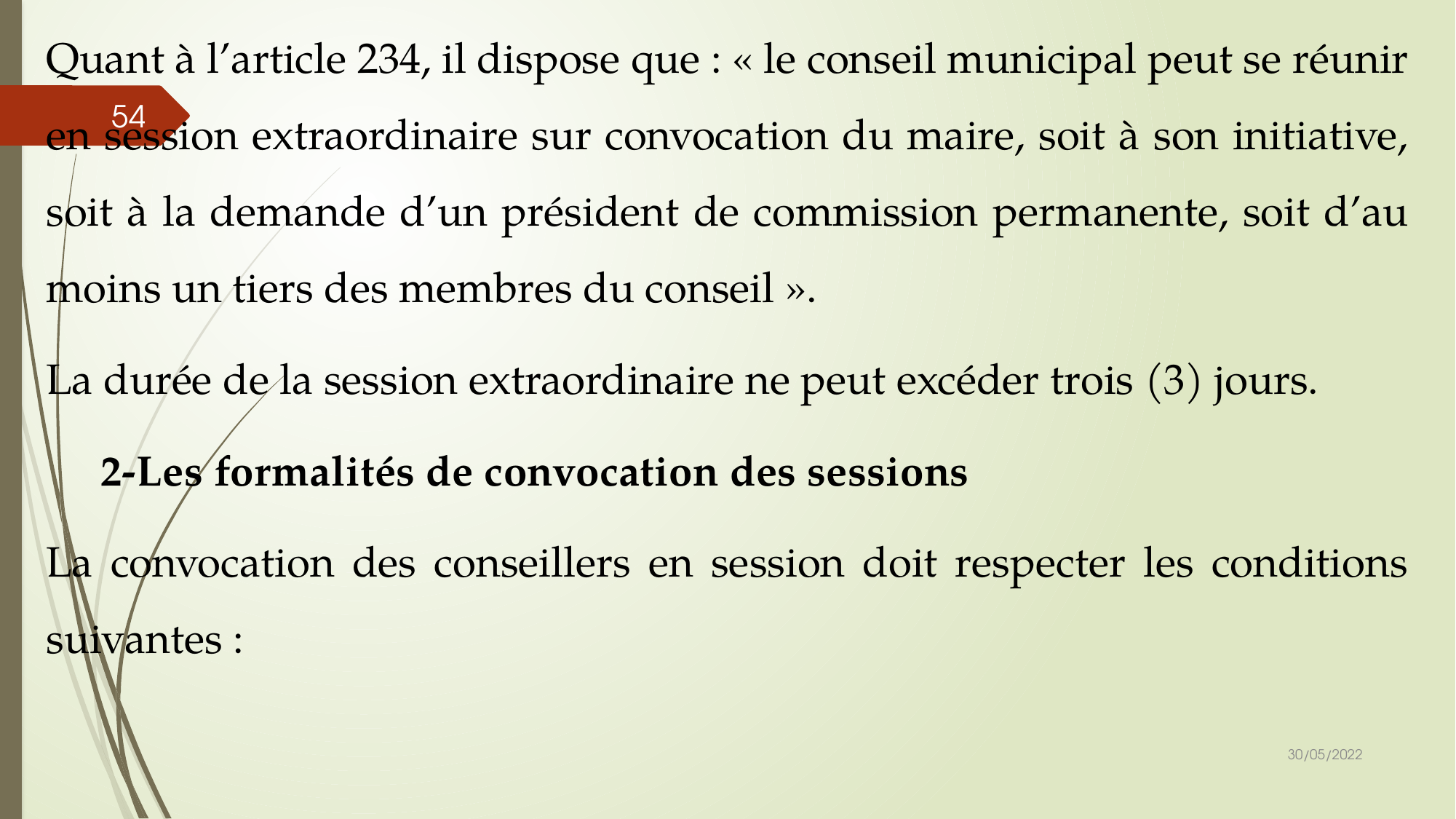

Quant à l’article 234, il dispose que : « le conseil municipal peut se réunir en session extraordinaire sur convocation du maire, soit à son initiative, soit à la demande d’un président de commission permanente, soit d’au moins un tiers des membres du conseil ».
La durée de la session extraordinaire ne peut excéder trois (3) jours.
2-Les formalités de convocation des sessions
La convocation des conseillers en session doit respecter les conditions suivantes :

54
30/05/2022